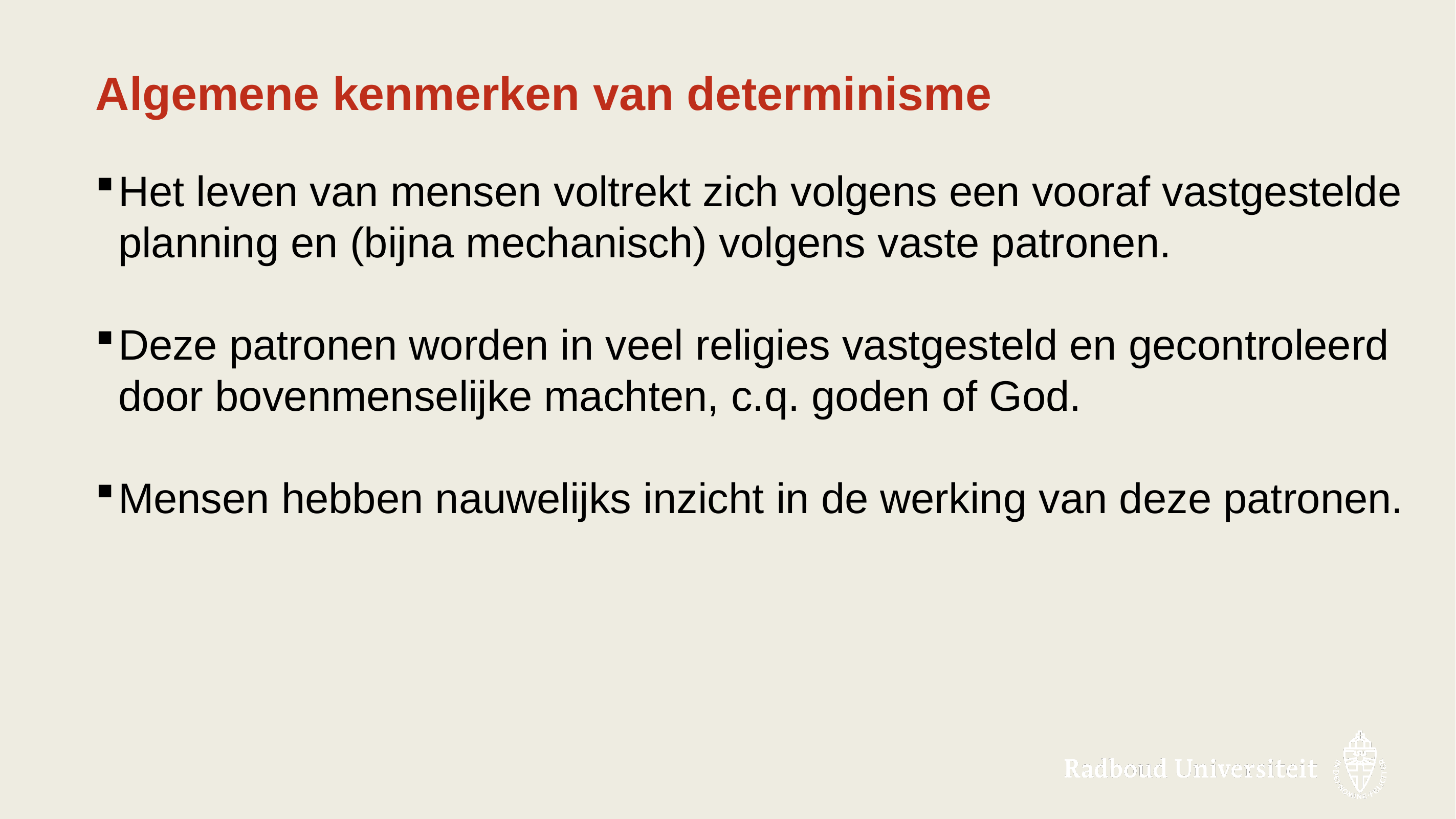

# Algemene kenmerken van determinisme
Het leven van mensen voltrekt zich volgens een vooraf vastgestelde planning en (bijna mechanisch) volgens vaste patronen.

Deze patronen worden in veel religies vastgesteld en gecontroleerd door bovenmenselijke machten, c.q. goden of God.

Mensen hebben nauwelijks inzicht in de werking van deze patronen.